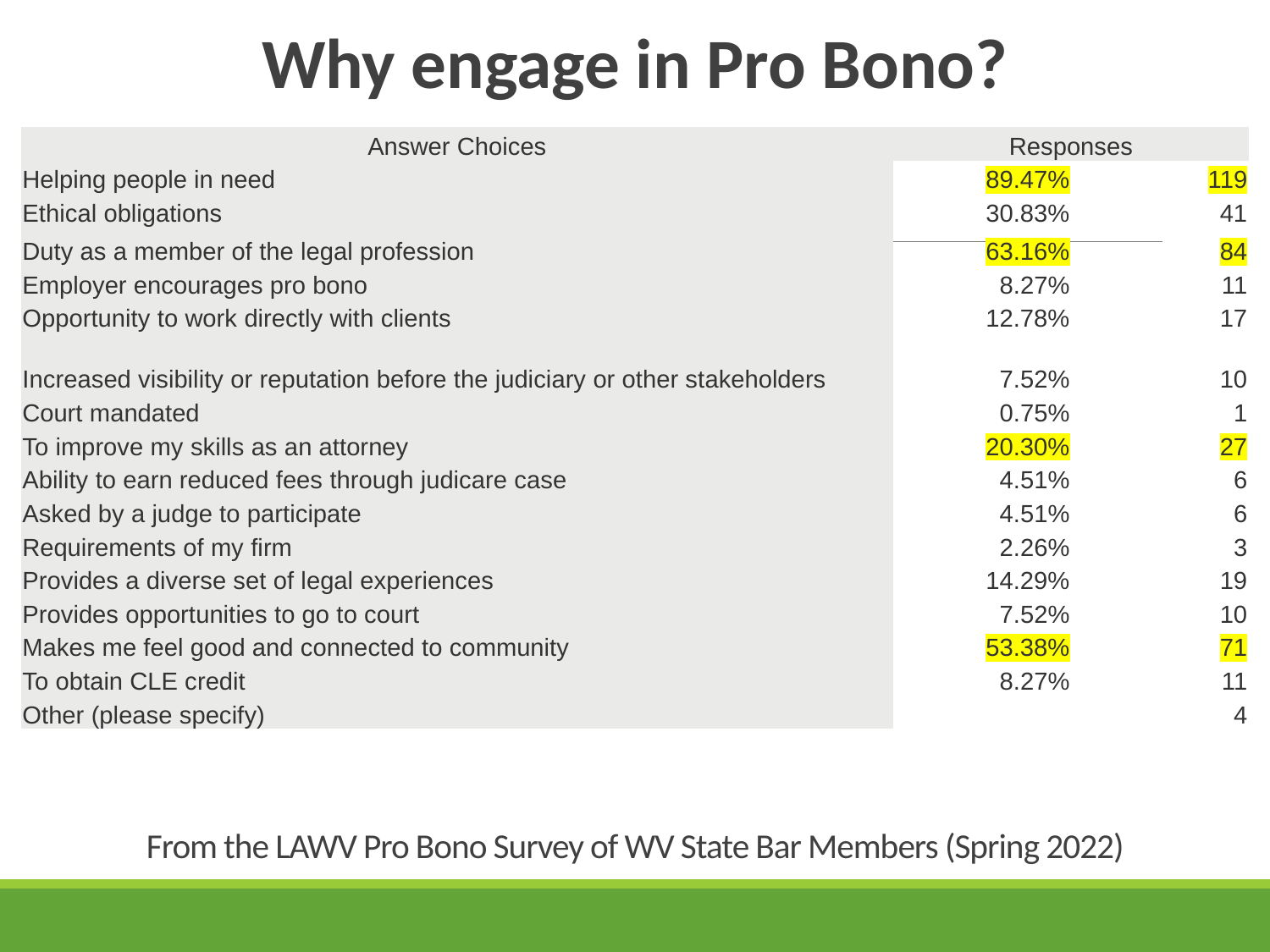

Why engage in Pro Bono?
| Answer Choices | Responses |  |
| --- | --- | --- |
| Helping people in need | 89.47% | 119 |
| Ethical obligations | 30.83% | 41 |
| Duty as a member of the legal profession | 63.16% | 84 |
| Employer encourages pro bono | 8.27% | 11 |
| Opportunity to work directly with clients | 12.78% | 17 |
| Increased visibility or reputation before the judiciary or other stakeholders | 7.52% | 10 |
| Court mandated | 0.75% | 1 |
| To improve my skills as an attorney | 20.30% | 27 |
| Ability to earn reduced fees through judicare case | 4.51% | 6 |
| Asked by a judge to participate | 4.51% | 6 |
| Requirements of my firm | 2.26% | 3 |
| Provides a diverse set of legal experiences | 14.29% | 19 |
| Provides opportunities to go to court | 7.52% | 10 |
| Makes me feel good and connected to community | 53.38% | 71 |
| To obtain CLE credit | 8.27% | 11 |
| Other (please specify) |  | 4 |
# Why engage in Pro Bono? From the LAWV Pro Bono Survey of WV State Bar Members (Spring 2022)